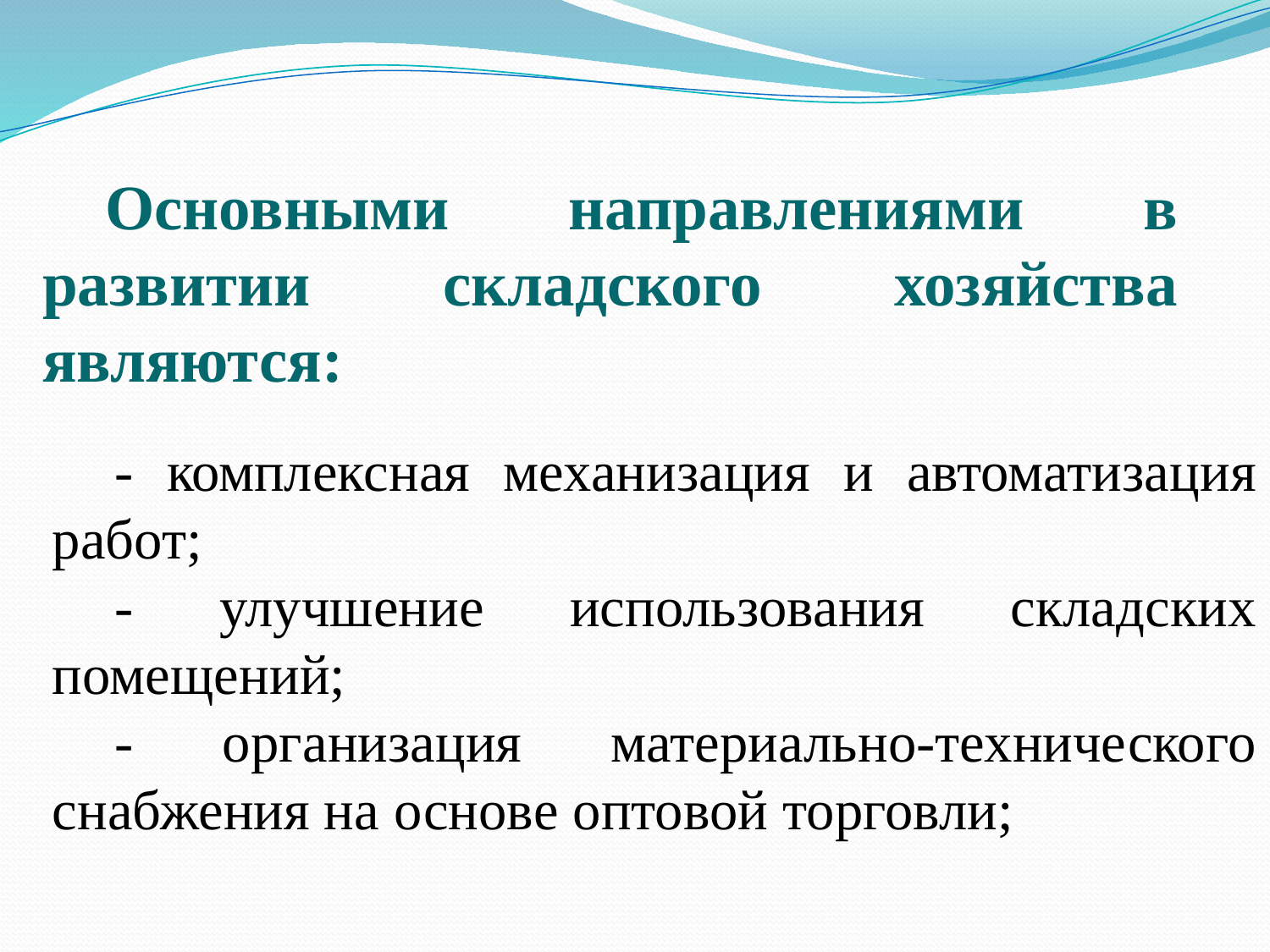

Основными направлениями в развитии складского хозяйства являются:
- комплексная механизация и автоматизация работ;
- улучшение использования складских помещений;
- организация материально-технического снабжения на основе оптовой торговли;